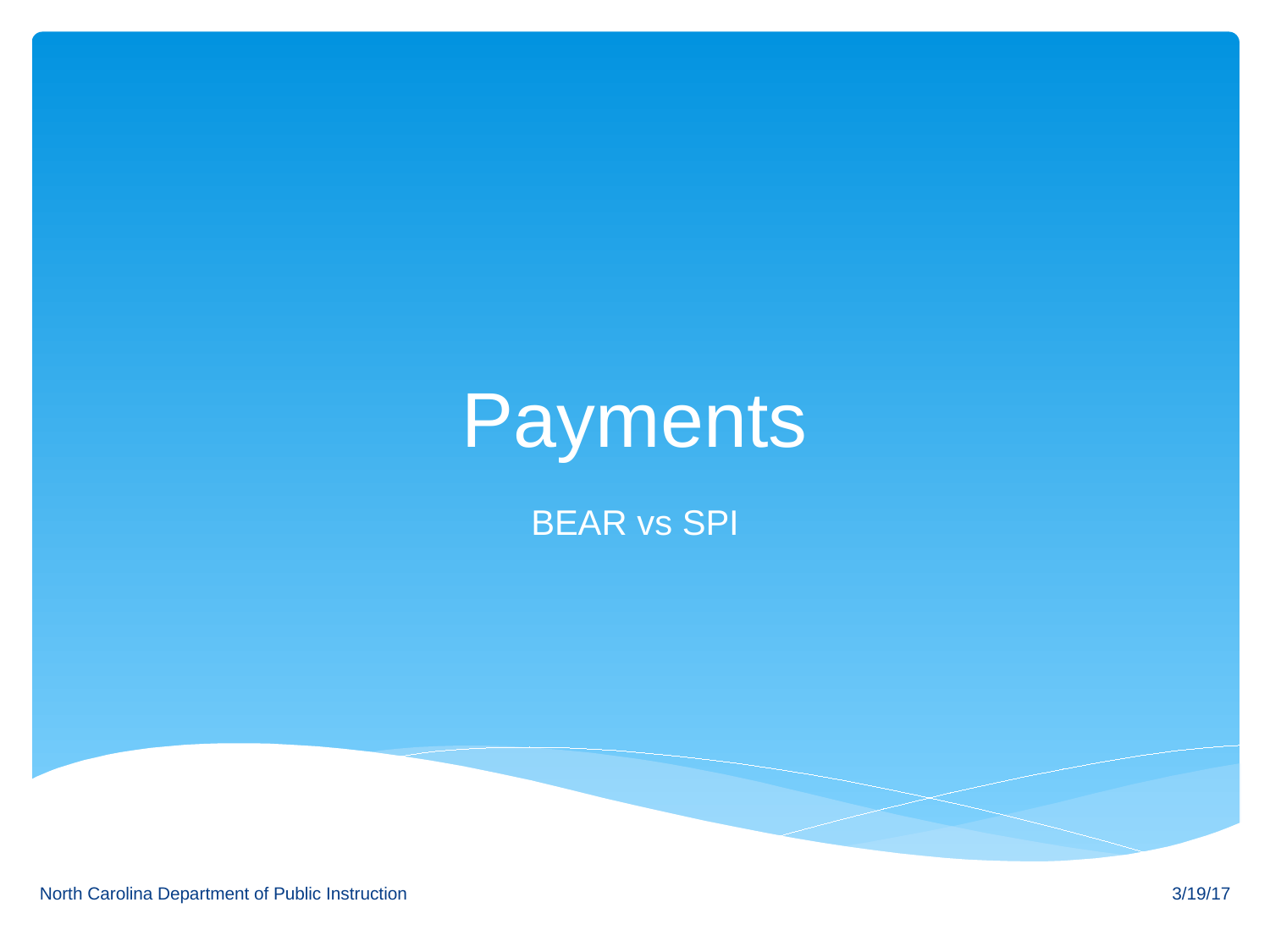

# Payments
BEAR vs SPI
North Carolina Department of Public Instruction
3/19/17